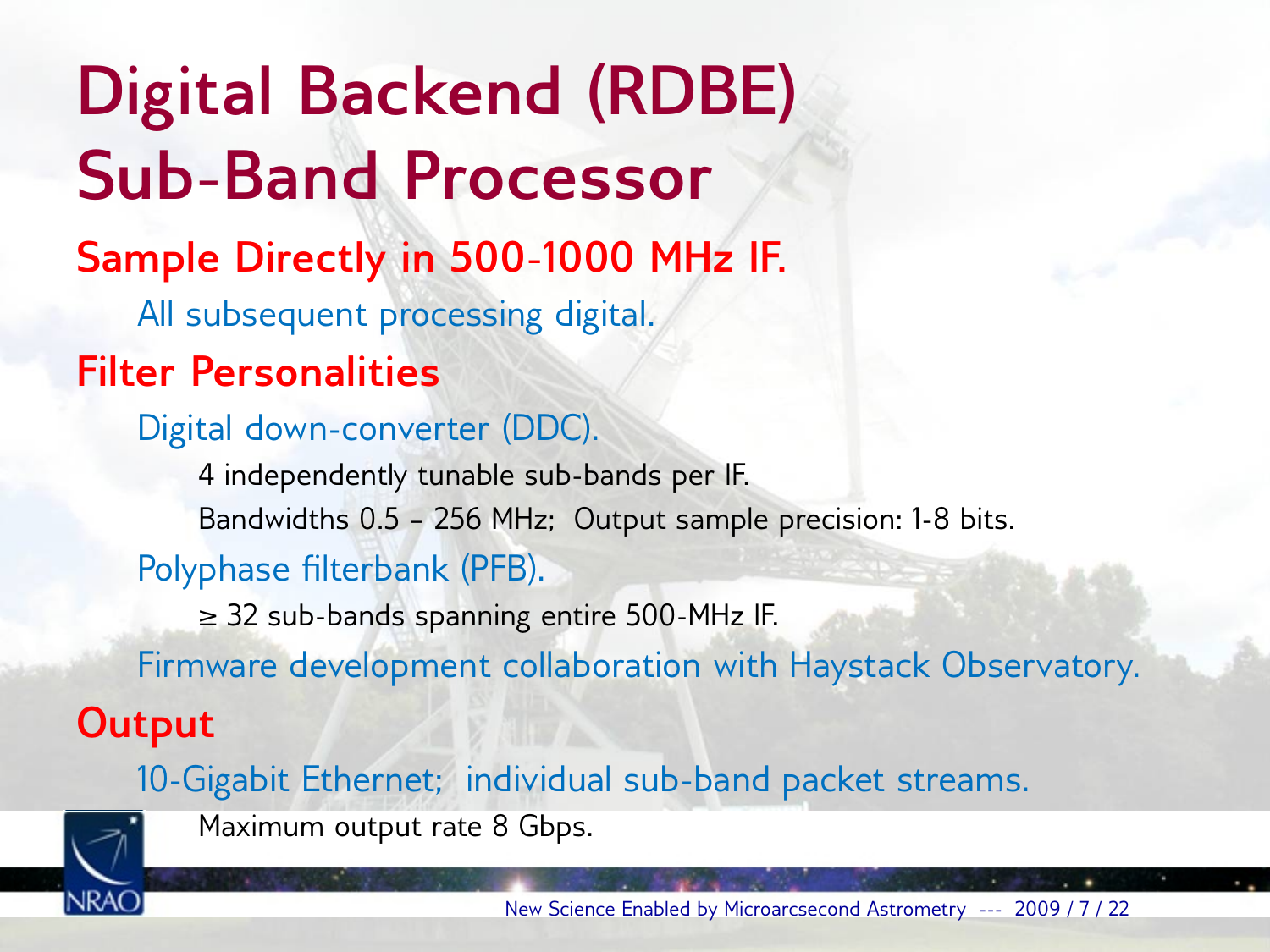

# Digital Backend (RDBE) Sub-Band Processor
Sample Directly in 500-1000 MHz IF.
All subsequent processing digital.
Filter Personalities
Digital down-converter (DDC).
4 independently tunable sub-bands per IF.
Bandwidths 0.5 – 256 MHz;  Output sample precision: 1-8 bits.
Polyphase filterbank (PFB).
≥ 32 sub-bands spanning entire 500-MHz IF.
Firmware development collaboration with Haystack Observatory.
Output
10-Gigabit Ethernet;  individual sub-band packet streams.
Maximum output rate 8 Gbps.

New Science Enabled by Microarcsecond Astrometry  ---  2009 / 7 / 22